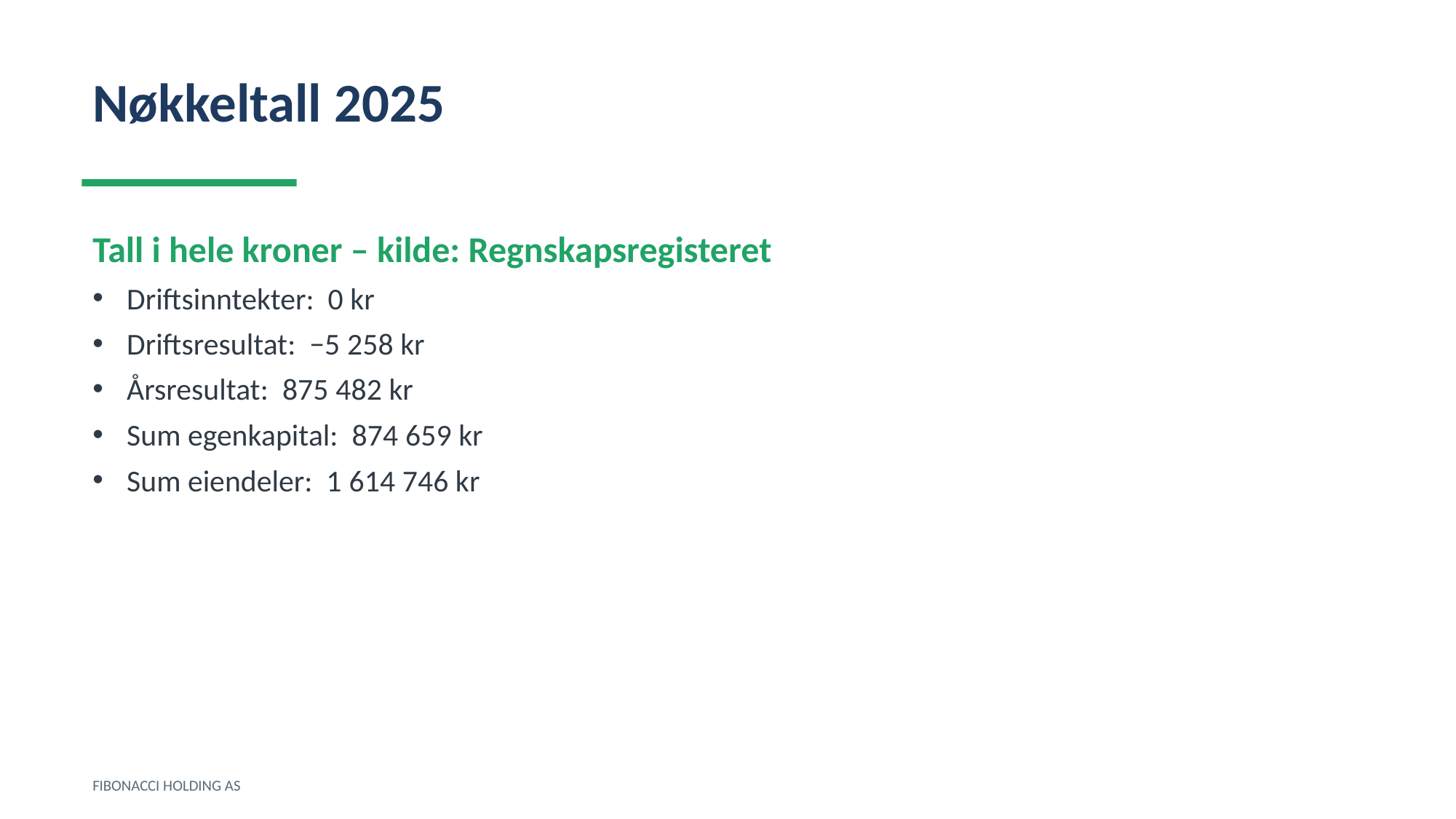

Nøkkeltall 2025

Tall i hele kroner – kilde: Regnskapsregisteret
Driftsinntekter:  0 kr
Driftsresultat:  −5 258 kr
Årsresultat:  875 482 kr
Sum egenkapital:  874 659 kr
Sum eiendeler:  1 614 746 kr
FIBONACCI HOLDING AS